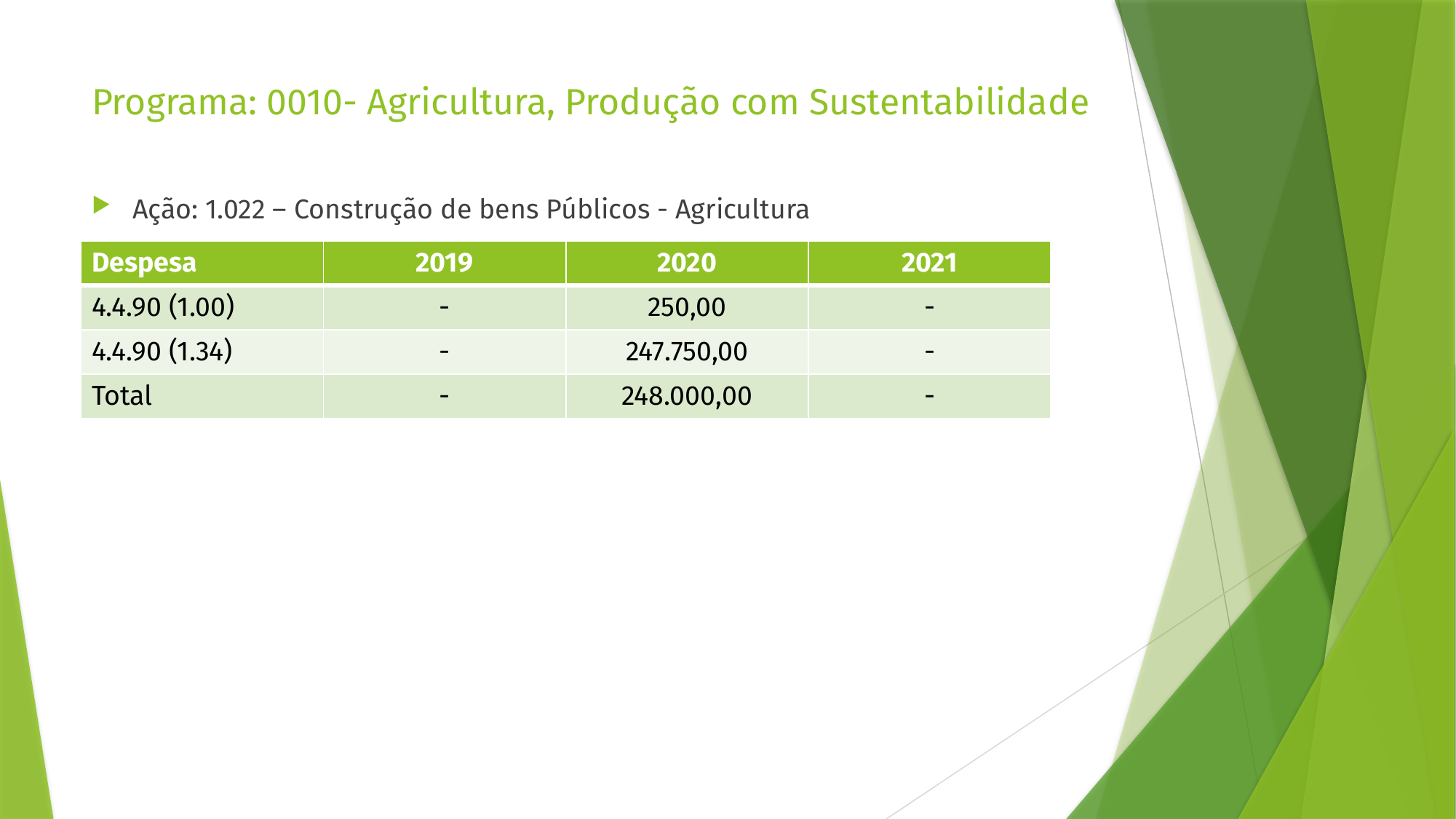

# Programa: 0010- Agricultura, Produção com Sustentabilidade
Ação: 1.022 – Construção de bens Públicos - Agricultura
| Despesa | 2019 | 2020 | 2021 |
| --- | --- | --- | --- |
| 4.4.90 (1.00) | - | 250,00 | - |
| 4.4.90 (1.34) | - | 247.750,00 | - |
| Total | - | 248.000,00 | - |